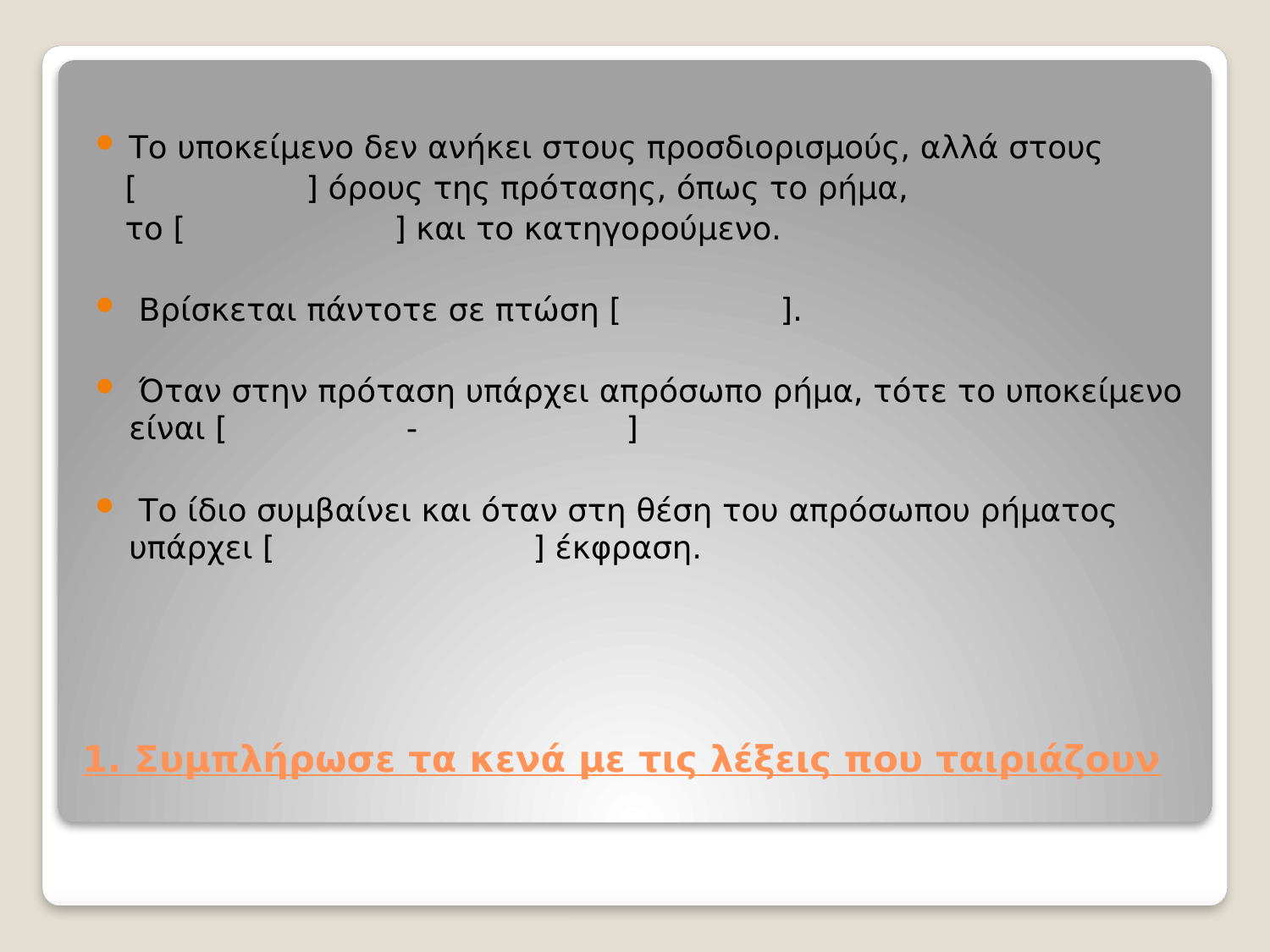

Το υποκείμενο δεν ανήκει στους προσδιορισμούς, αλλά στους
   [                 ] όρους της πρότασης, όπως το ρήμα,
   το [                     ] και το κατηγορούμενο.

 Βρίσκεται πάντοτε σε πτώση [                ].

 Όταν στην πρόταση υπάρχει απρόσωπο ρήμα, τότε το υποκείμενο είναι [                  -                     ]

 Το ίδιο συμβαίνει και όταν στη θέση του απρόσωπου ρήματος υπάρχει [                          ] έκφραση.

# 1. Συμπλήρωσε τα κενά με τις λέξεις που ταιριάζουν